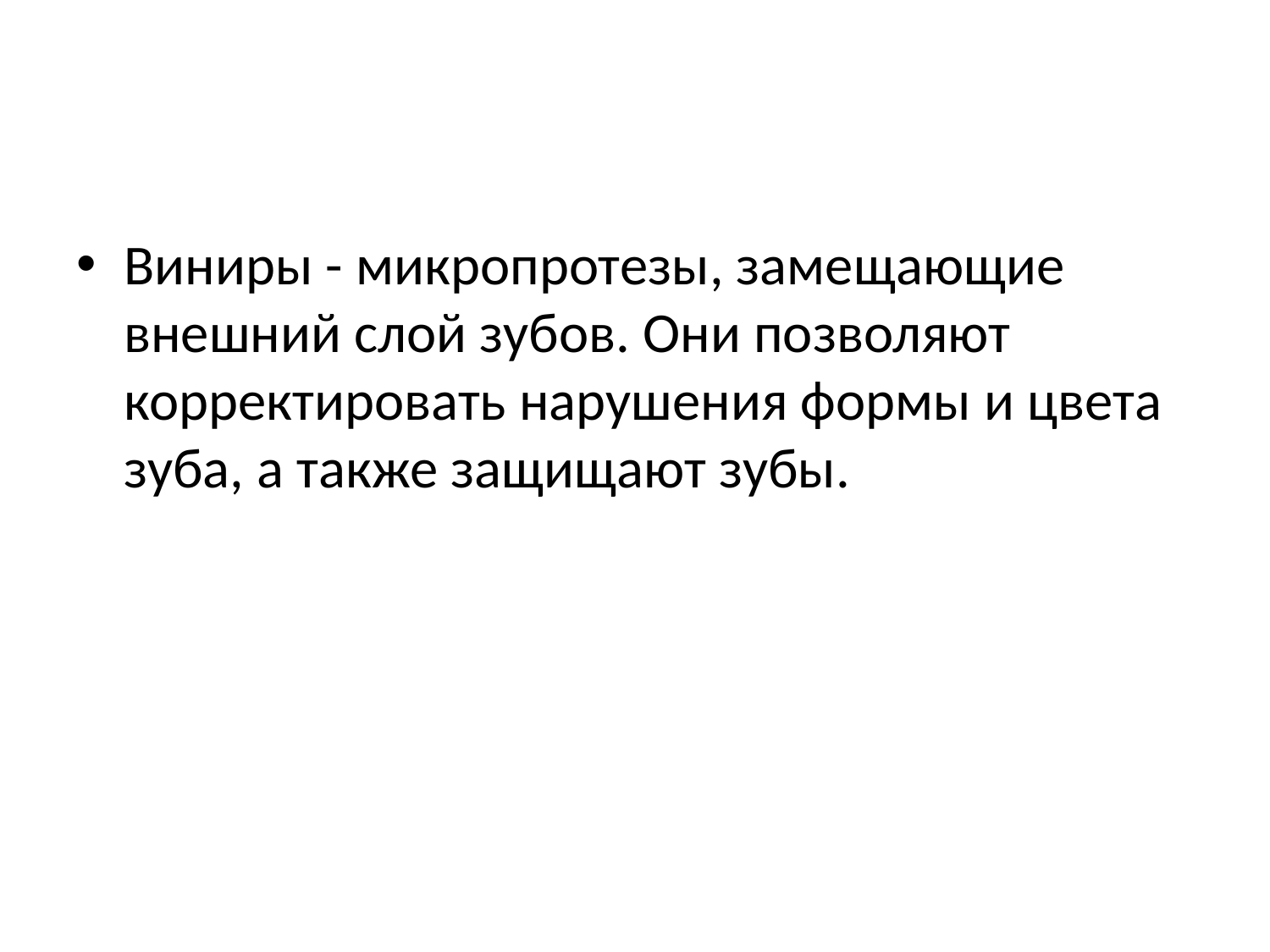

#
Виниры - микропротезы, замещающие внешний слой зубов. Они позволяют корректировать нарушения формы и цвета зуба, а также защищают зубы.